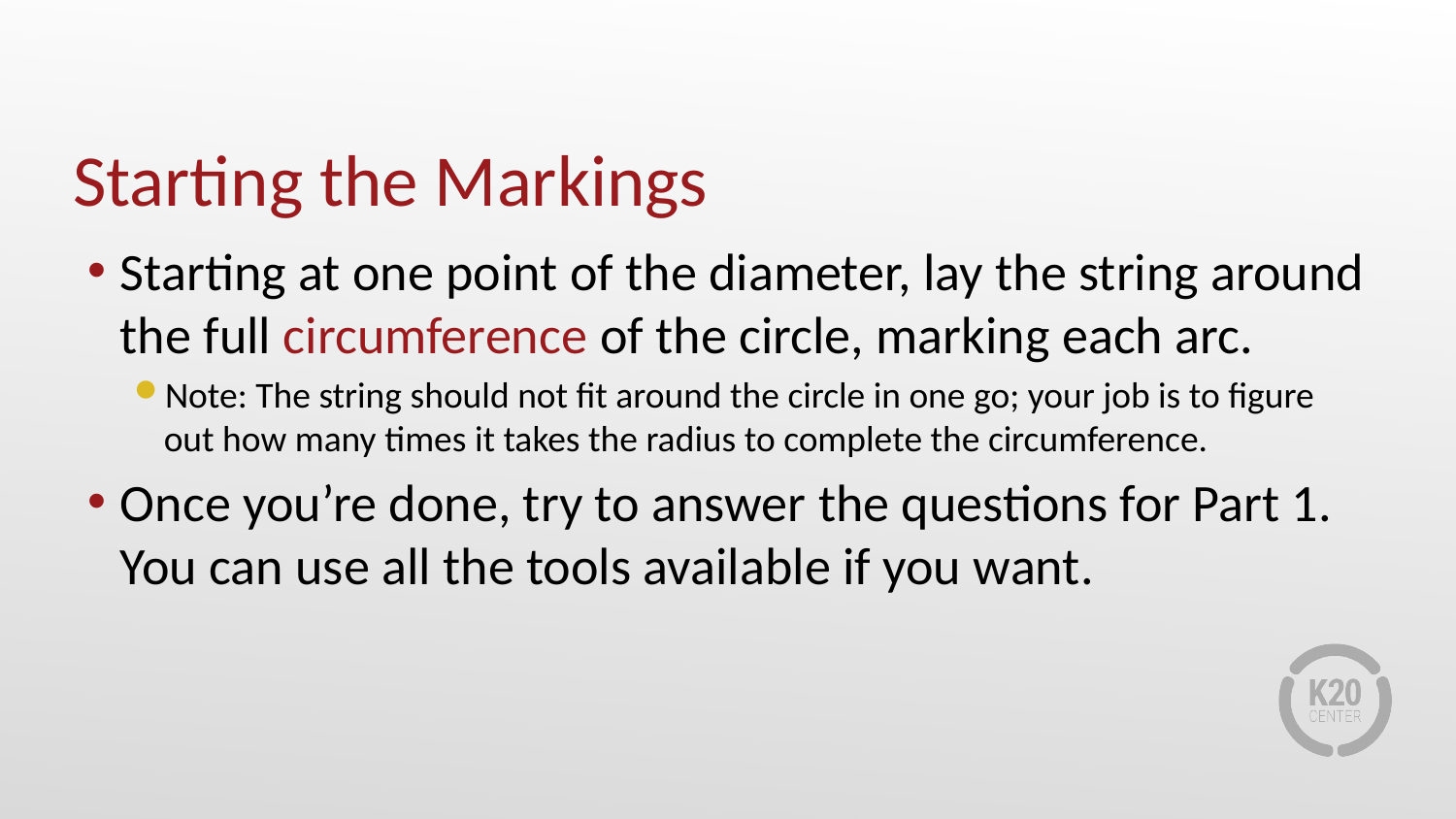

# Starting the Markings
Starting at one point of the diameter, lay the string around the full circumference of the circle, marking each arc.
Note: The string should not fit around the circle in one go; your job is to figure out how many times it takes the radius to complete the circumference.
Once you’re done, try to answer the questions for Part 1. You can use all the tools available if you want.